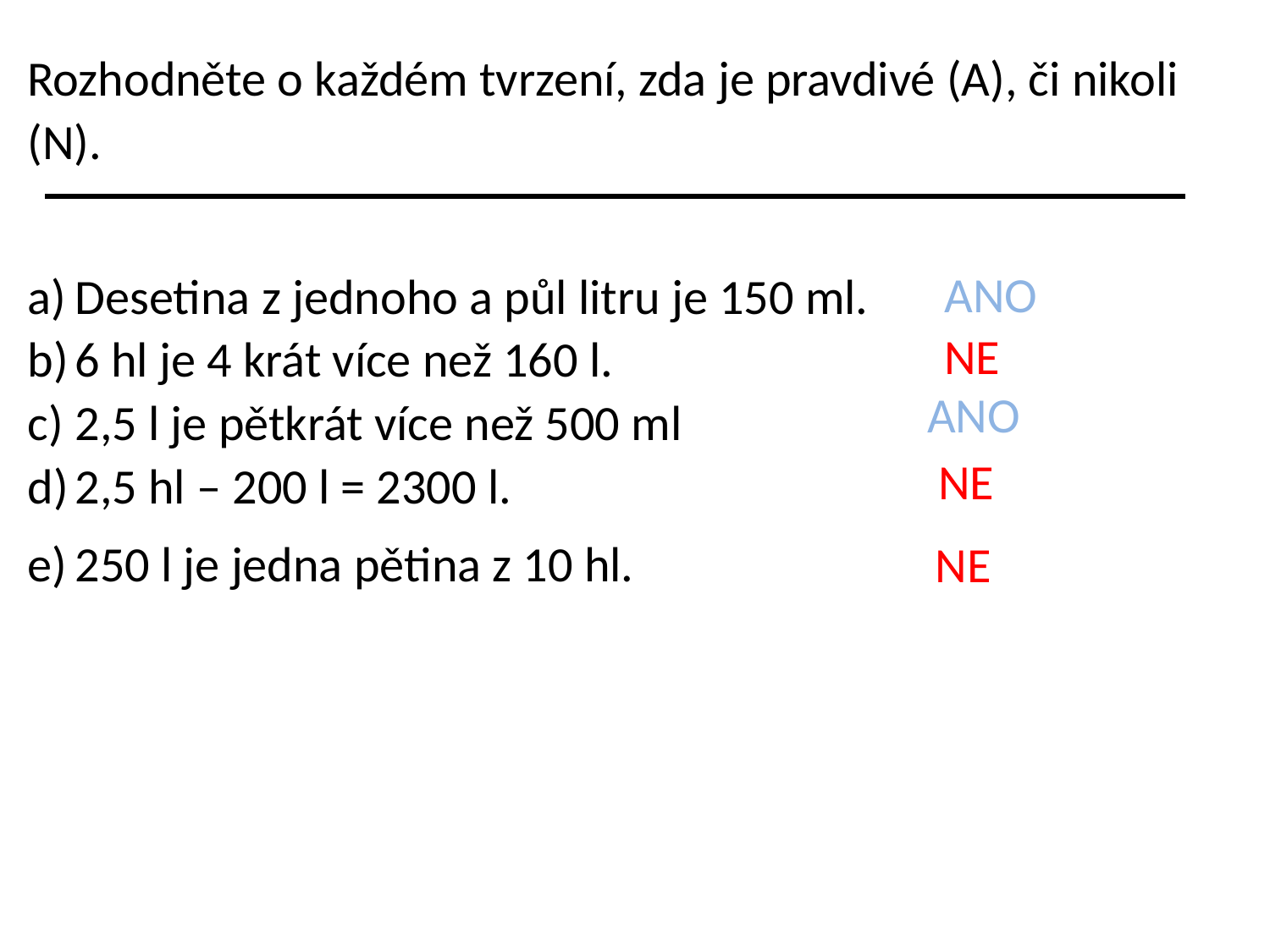

Rozhodněte o každém tvrzení, zda je pravdivé (A), či nikoli (N).

Desetina z jednoho a půl litru je 150 ml.
6 hl je 4 krát více než 160 l.
2,5 l je pětkrát více než 500 ml
2,5 hl – 200 l = 2300 l.
250 l je jedna pětina z 10 hl.
ANO
NE
ANO
NE
NE